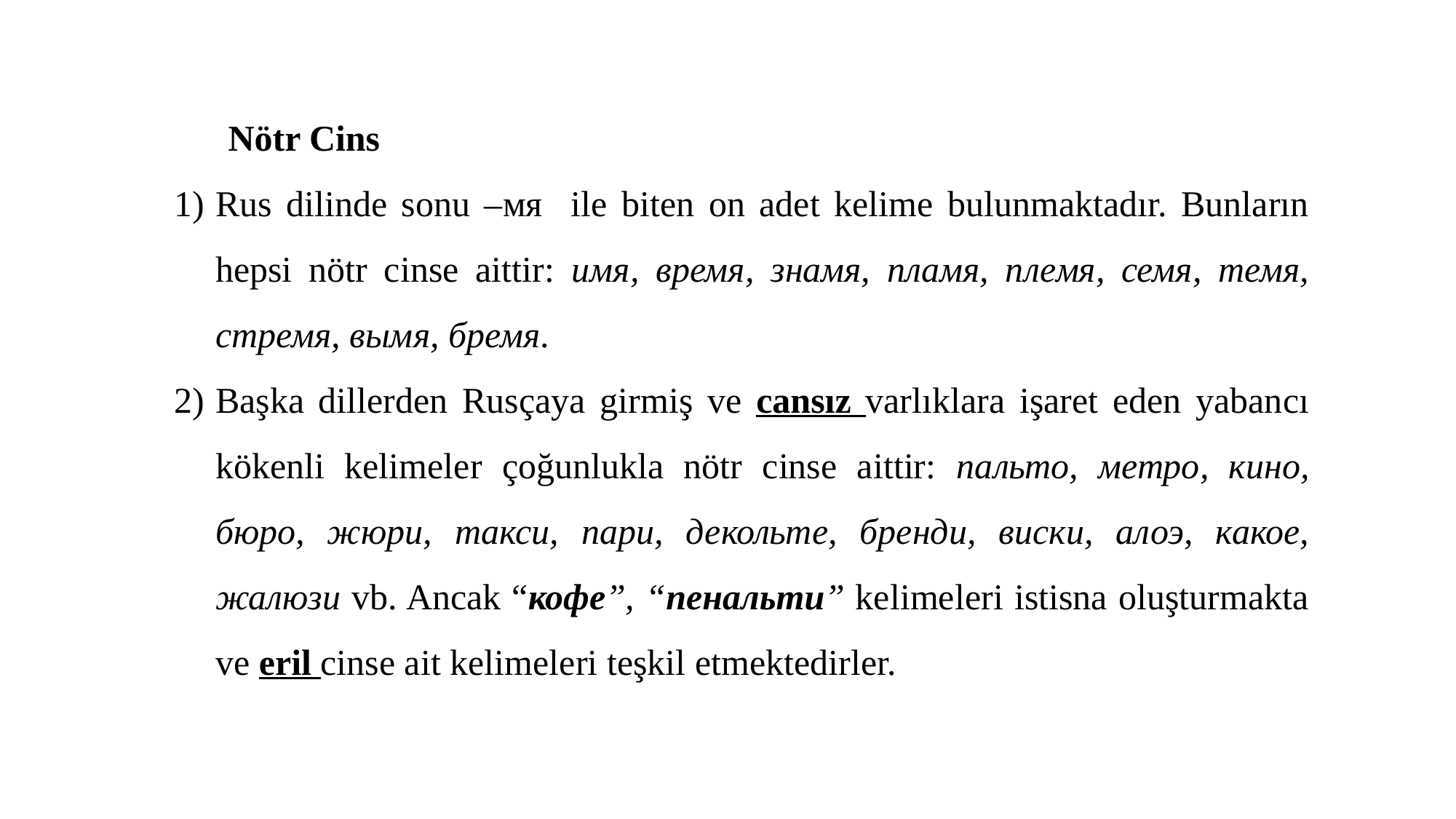

Nötr Cins
Rus dilinde sonu –мя  ile biten on adet kelime bulunmaktadır. Bunların hepsi nötr cinse aittir: имя, время, знамя, пламя, племя, семя, темя, стремя, вымя, бремя.
Başka dillerden Rusçaya girmiş ve cansız varlıklara işaret eden yabancı kökenli kelimeler çoğunlukla nötr cinse aittir: пальто, метро, кино, бюро, жюри, такси, пари, декольте, бренди, виски, алоэ, какое, жалюзи vb. Ancak “кофе”, “пенальти” kelimeleri istisna oluşturmakta ve eril cinse ait kelimeleri teşkil etmektedirler.